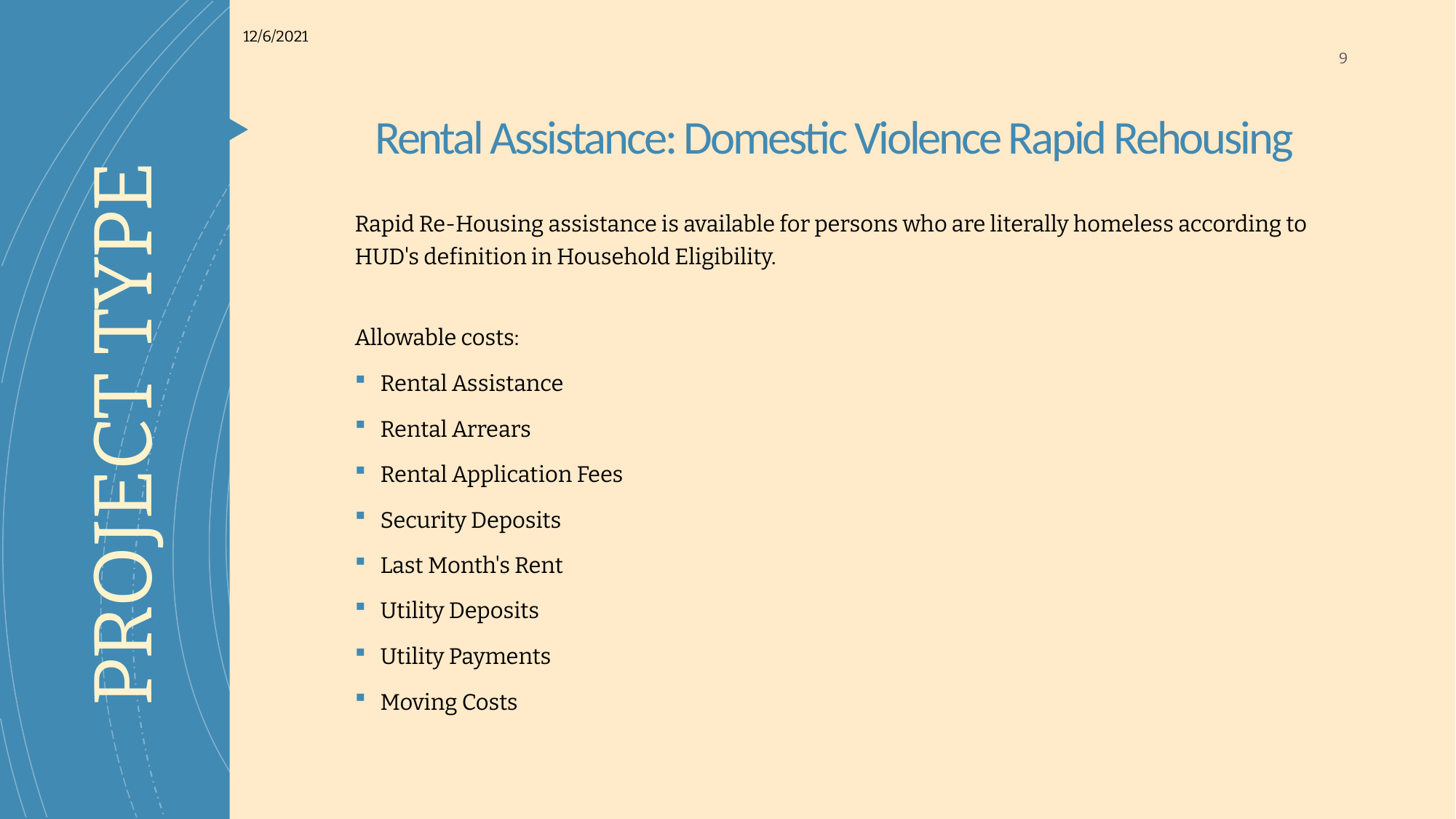

12/6/2021
9
# Rental Assistance: Domestic Violence Rapid Rehousing

Rapid Re-Housing assistance is available for persons who are literally homeless according to HUD's definition in Household Eligibility.

Allowable costs:
Rental Assistance
Rental Arrears
Rental Application Fees
Security Deposits
Last Month's Rent
Utility Deposits
Utility Payments
Moving Costs
PROJECT TYPE
Yakima County Human Services Department